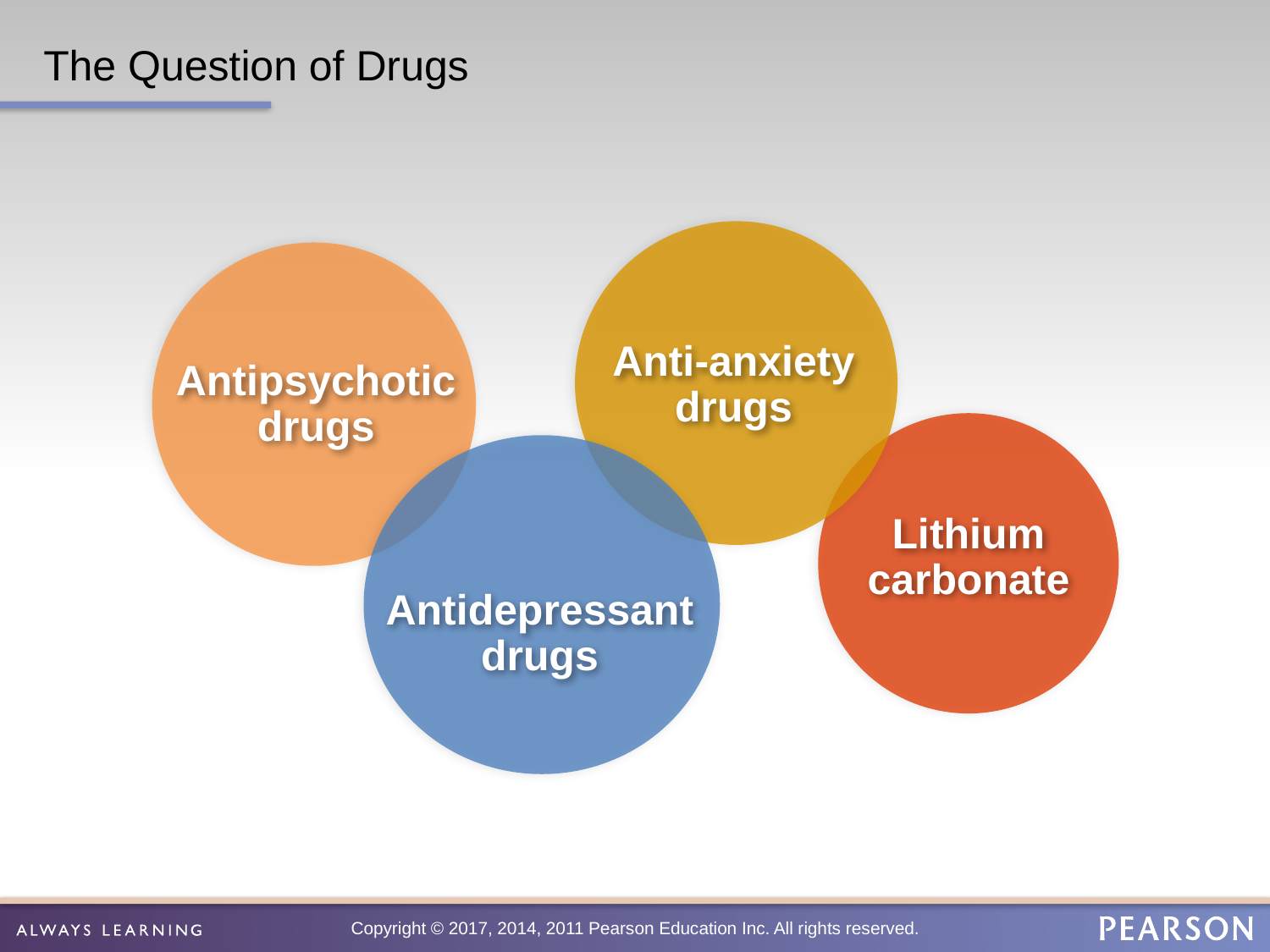

# The Question of Drugs

Anti-anxiety drugs

Antipsychotic drugs

Lithium carbonate

Antidepressant drugs